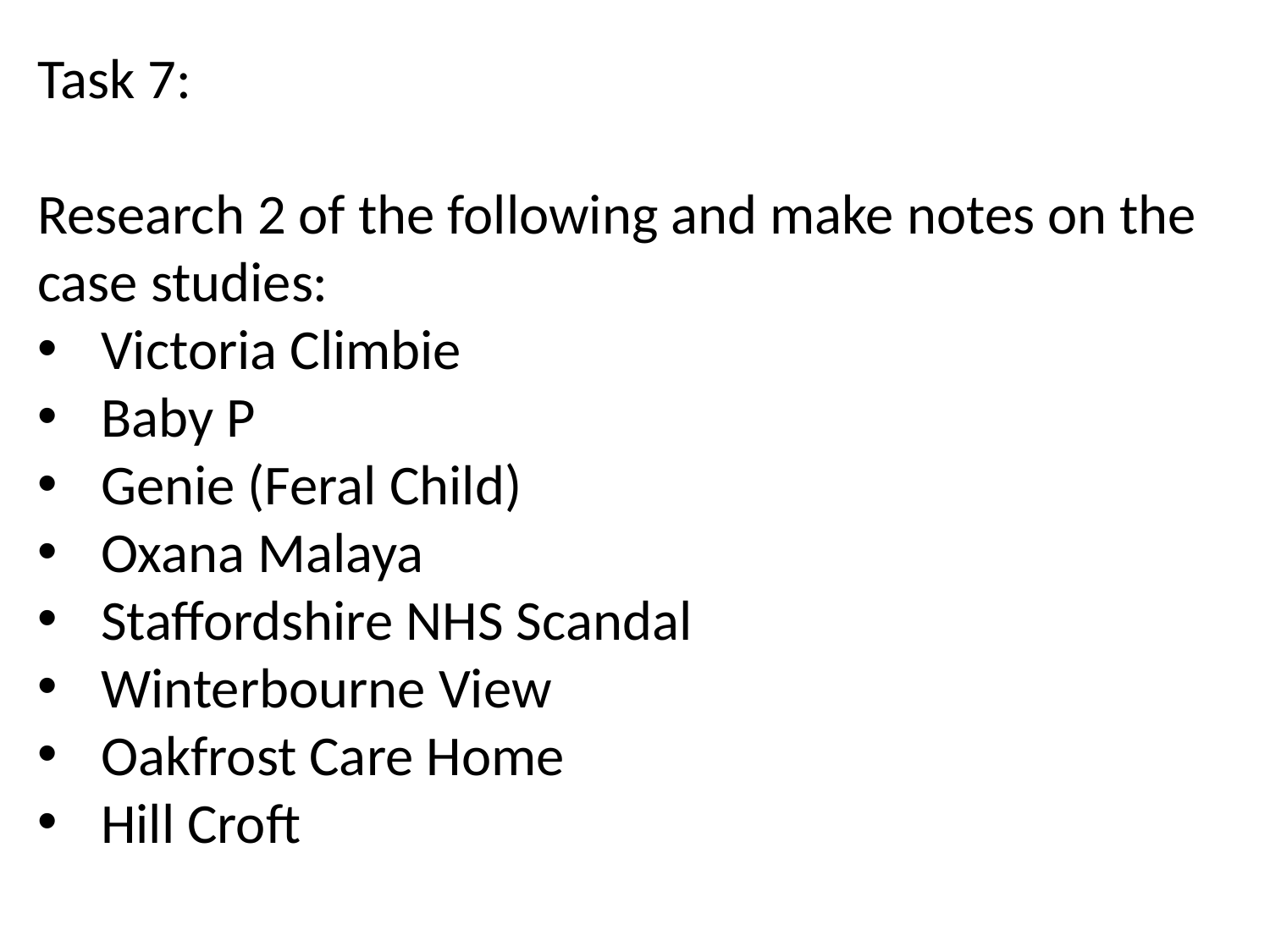

Task 7:

Research 2 of the following and make notes on the case studies:
Victoria Climbie
Baby P
Genie (Feral Child)
Oxana Malaya
Staffordshire NHS Scandal
Winterbourne View
Oakfrost Care Home
Hill Croft